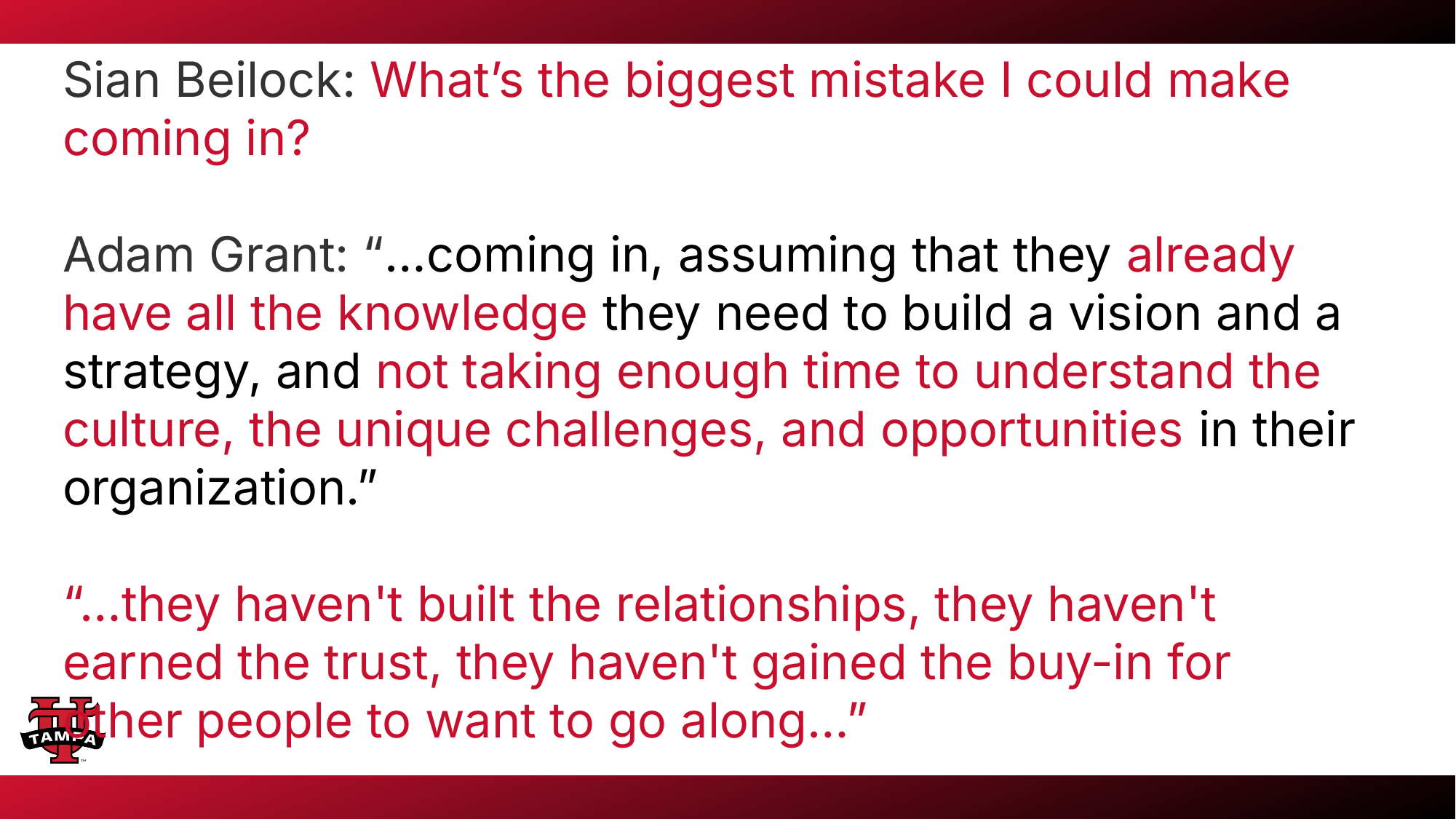

Sian Beilock: What’s the biggest mistake I could make coming in?
Adam Grant: “…coming in, assuming that they already have all the knowledge they need to build a vision and a strategy, and not taking enough time to understand the culture, the unique challenges, and opportunities in their organization.”
“…they haven't built the relationships, they haven't earned the trust, they haven't gained the buy-in for other people to want to go along…”